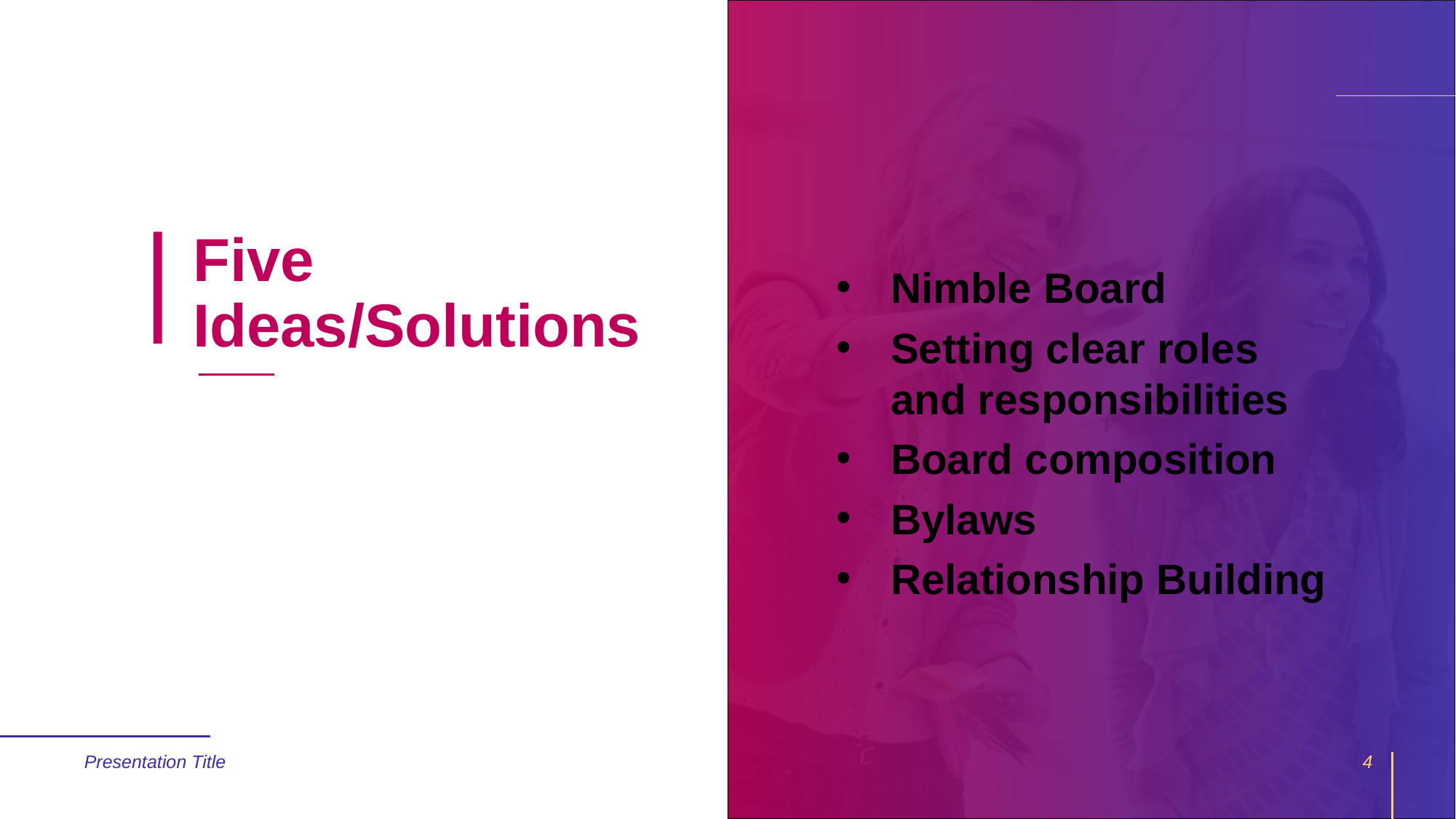

# Five  Ideas/Solutions
Nimble Board
Setting clear roles and responsibilities
Board composition
Bylaws
Relationship Building

Presentation Title
4